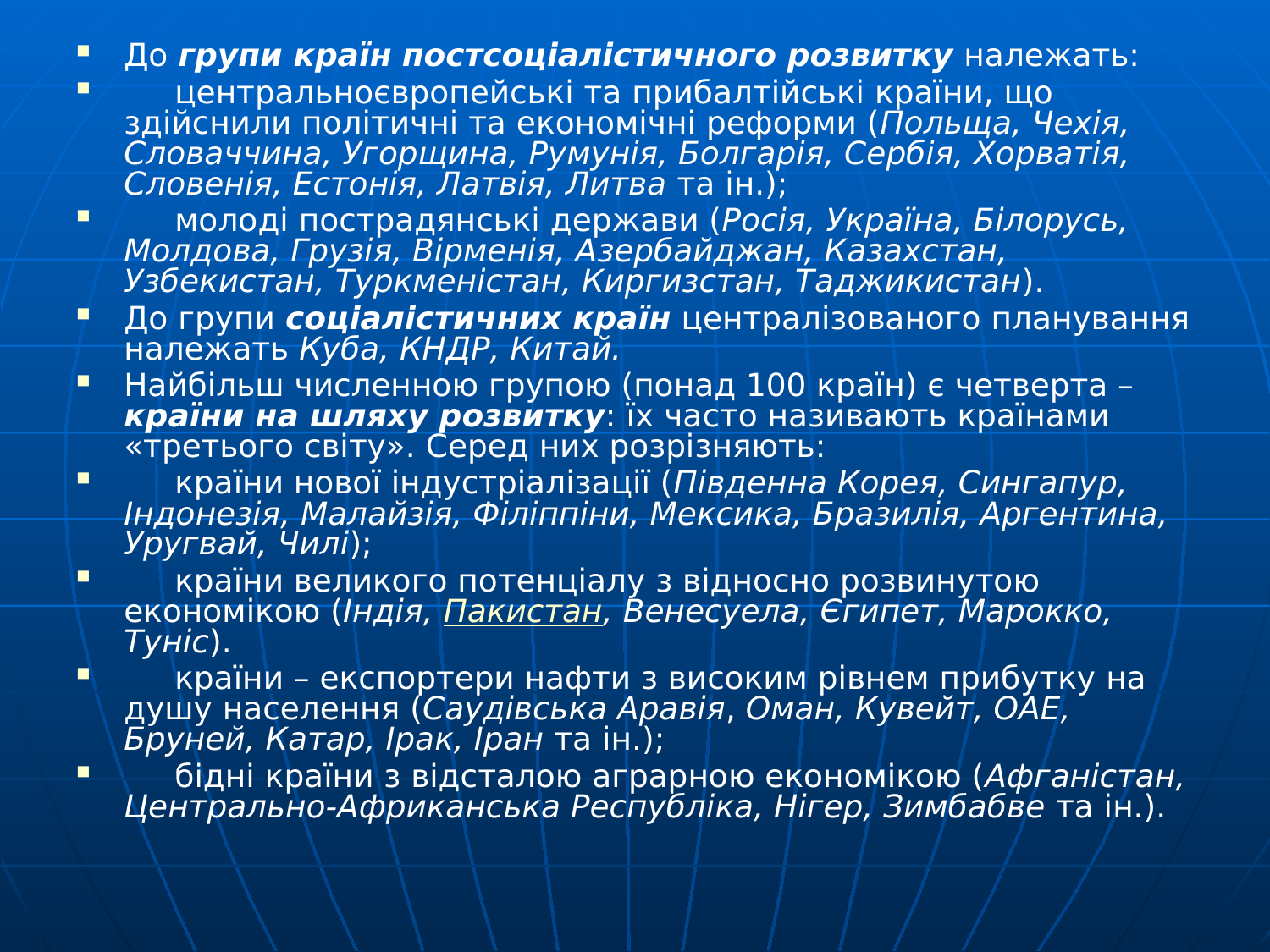

До групи країн постсоціалістичного розвитку належать:
     центральноєвропейські та прибалтійські країни, що здійснили політичні та економічні реформи (Польща, Чехія, Словаччина, Угорщина, Румунія, Болгарія, Сербія, Хорватія, Словенія, Естонія, Латвія, Литва та ін.);
     молоді пострадянські держави (Росія, Україна, Білорусь, Молдова, Грузія, Вірменія, Азербайджан, Казахстан, Узбекистан, Туркменістан, Киргизстан, Таджикистан).
До групи соціалістичних країн централізованого планування належать Куба, КНДР, Китай.
Найбільш численною групою (понад 100 країн) є четверта – країни на шляху розвитку: їх часто називають країнами «третього світу». Серед них розрізняють:
     країни нової індустріалізації (Південна Корея, Сингапур, Індонезія, Малайзія, Філіппіни, Мексика, Бразилія, Аргентина, Уругвай, Чилі);
     країни великого потенціалу з відносно розвинутою економікою (Індія, Пакистан, Венесуела, Єгипет, Марокко, Туніс).
     країни – експортери нафти з високим рівнем прибутку на душу населення (Саудівська Аравія, Оман, Кувейт, ОАЕ, Бруней, Катар, Ірак, Іран та ін.);
     бідні країни з відсталою аграрною економікою (Афганістан, Центрально-Африканська Республіка, Нігер, Зимбабве та ін.).